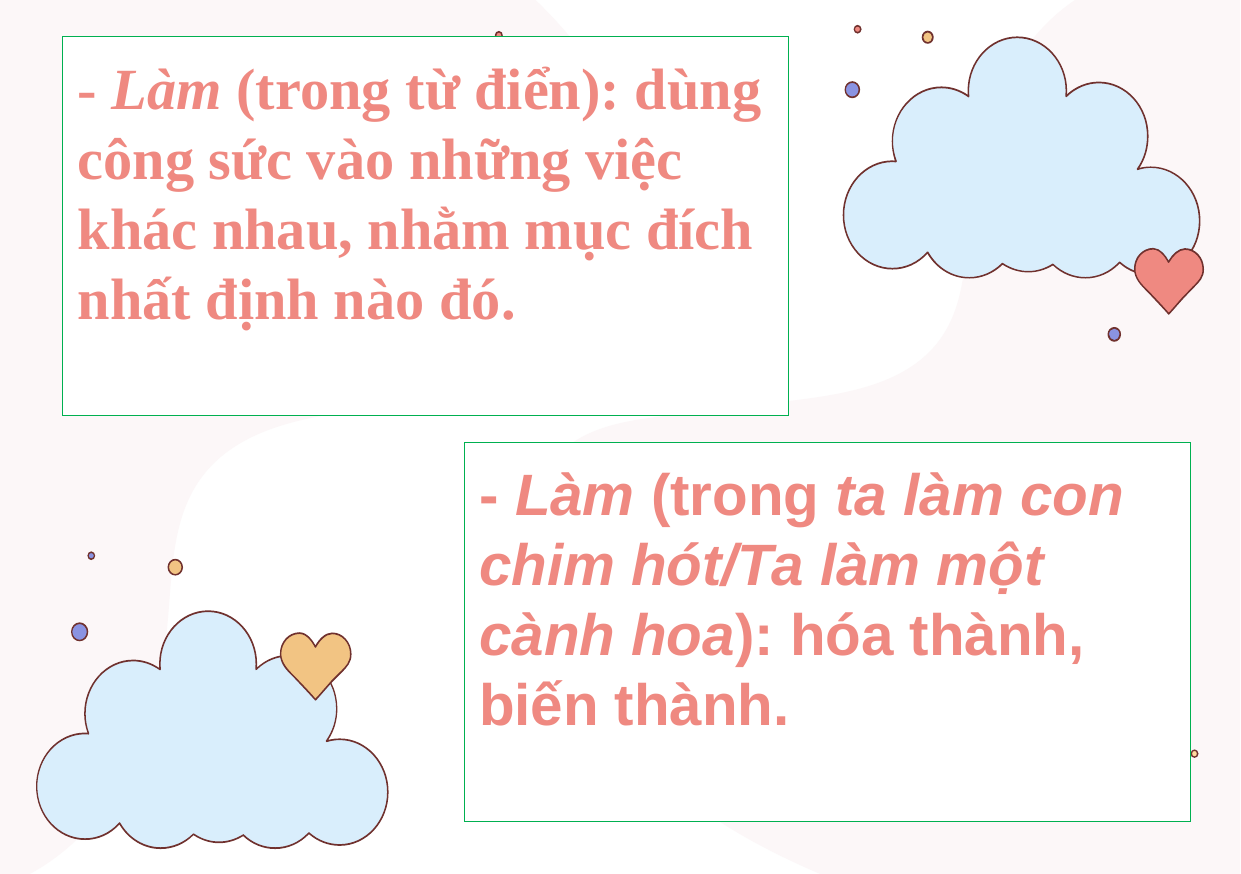

# - Làm (trong từ điển): dùng công sức vào những việc khác nhau, nhằm mục đích nhất định nào đó.
- Làm (trong ta làm con chim hót/Ta làm một cành hoa): hóa thành, biến thành.